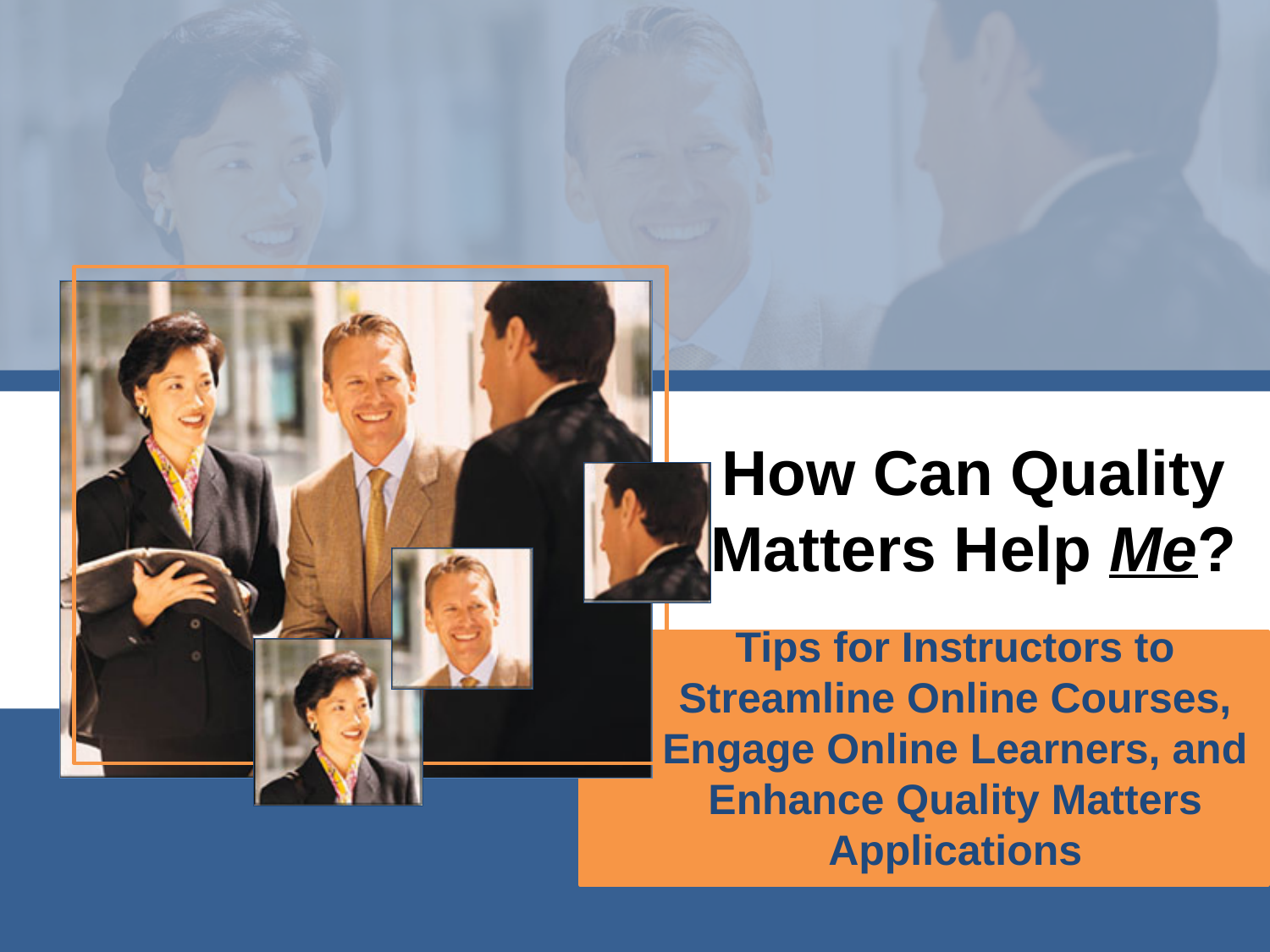

# How Can Quality Matters Help Me?
Tips for Instructors to Streamline Online Courses, Engage Online Learners, and Enhance Quality Matters Applications